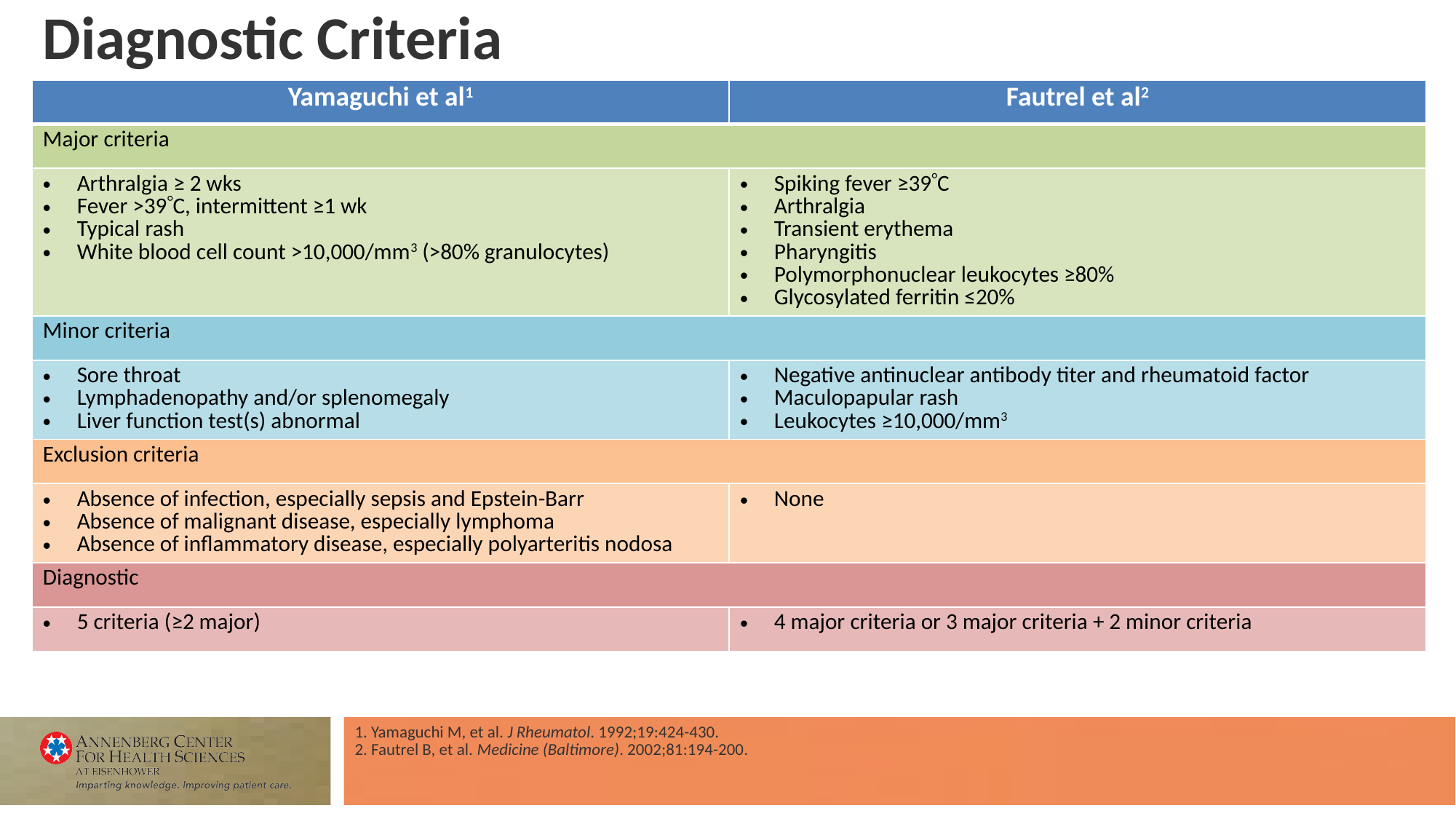

# Diagnostic Criteria
| Yamaguchi et al1 | Fautrel et al2 |
| --- | --- |
| Major criteria |  |
| Arthralgia ≥ 2 wks Fever >39°C, intermittent ≥1 wk Typical rash White blood cell count >10,000/mm3 (>80% granulocytes) | Spiking fever ≥39°C Arthralgia Transient erythema Pharyngitis Polymorphonuclear leukocytes ≥80% Glycosylated ferritin ≤20% |
| Minor criteria |  |
| Sore throat Lymphadenopathy and/or splenomegaly Liver function test(s) abnormal | Negative antinuclear antibody titer and rheumatoid factor Maculopapular rash Leukocytes ≥10,000/mm3 |
| Exclusion criteria |  |
| Absence of infection, especially sepsis and Epstein-Barr Absence of malignant disease, especially lymphoma Absence of inflammatory disease, especially polyarteritis nodosa | None |
| Diagnostic |  |
| 5 criteria (≥2 major) | 4 major criteria or 3 major criteria + 2 minor criteria |
1. Yamaguchi M, et al. J Rheumatol. 1992;19:424-430.
2. Fautrel B, et al. Medicine (Baltimore). 2002;81:194-200.